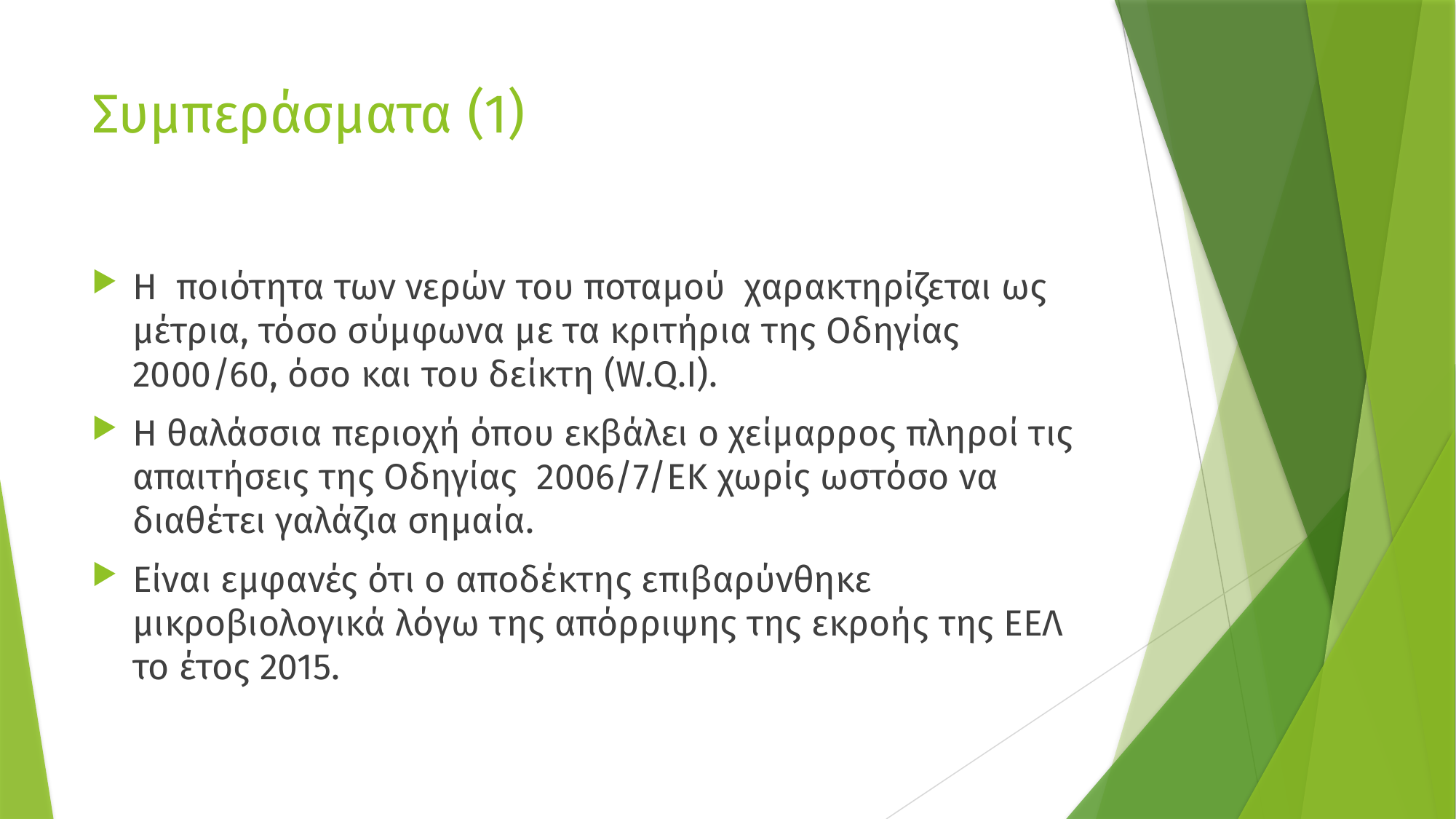

# Συμπεράσματα (1)
Η  ποιότητα των νερών του ποταμού  χαρακτηρίζεται ως μέτρια, τόσο σύμφωνα µε τα κριτήρια της Οδηγίας 2000/60, όσο και του δείκτη (W.Q.I).
Η θαλάσσια περιοχή όπου εκβάλει ο χείμαρρος πληροί τις απαιτήσεις της Οδηγίας  2006/7/ΕΚ χωρίς ωστόσο να διαθέτει γαλάζια σημαία.
Είναι εμφανές ότι ο αποδέκτης επιβαρύνθηκε μικροβιολογικά λόγω της απόρριψης της εκροής της ΕΕΛ το έτος 2015.